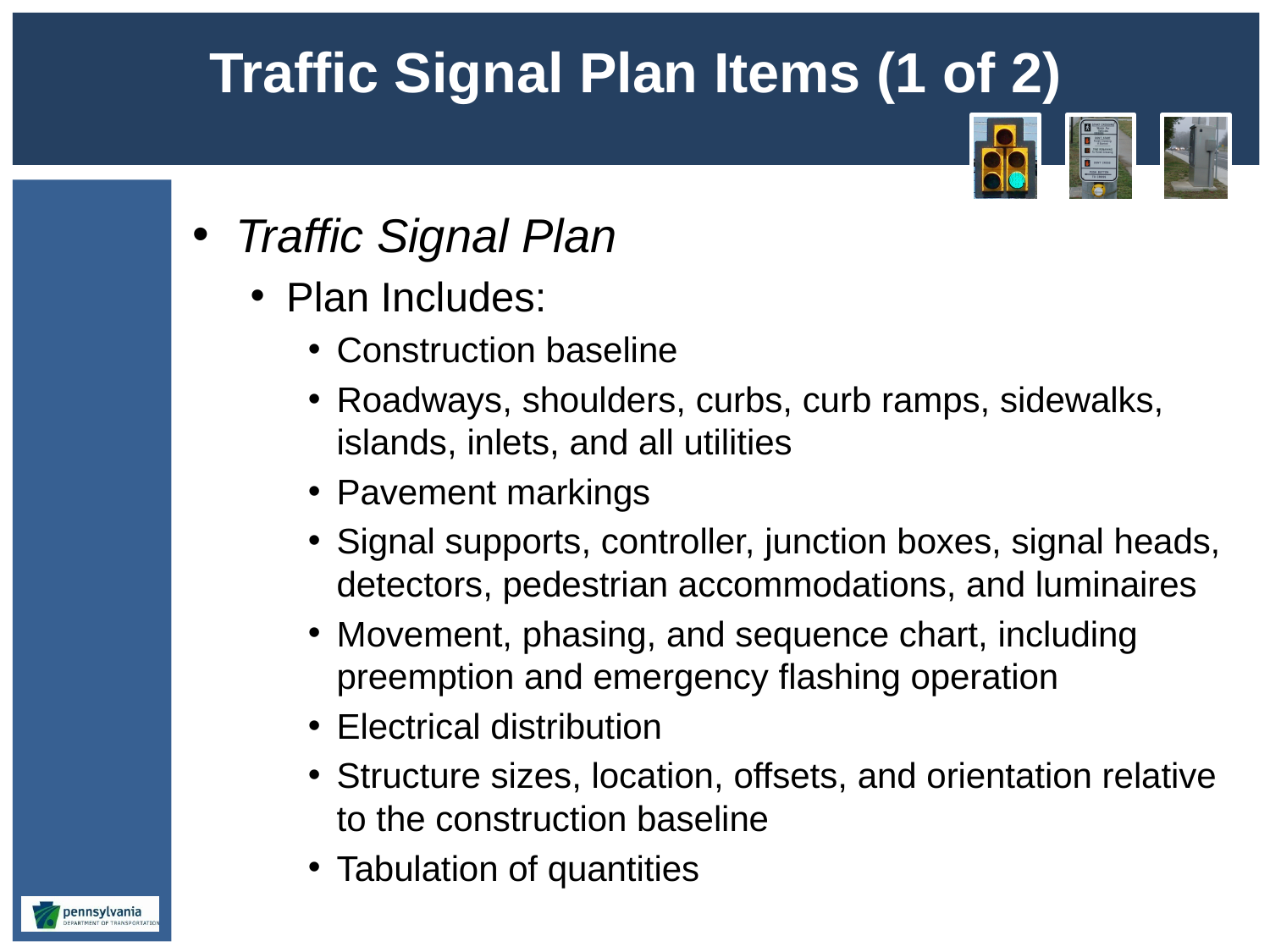

# Traffic Signal Plan Items (1 of 2)
Traffic Signal Plan
Plan Includes:
Construction baseline
Roadways, shoulders, curbs, curb ramps, sidewalks, islands, inlets, and all utilities
Pavement markings
Signal supports, controller, junction boxes, signal heads, detectors, pedestrian accommodations, and luminaires
Movement, phasing, and sequence chart, including preemption and emergency flashing operation
Electrical distribution
Structure sizes, location, offsets, and orientation relative to the construction baseline
Tabulation of quantities